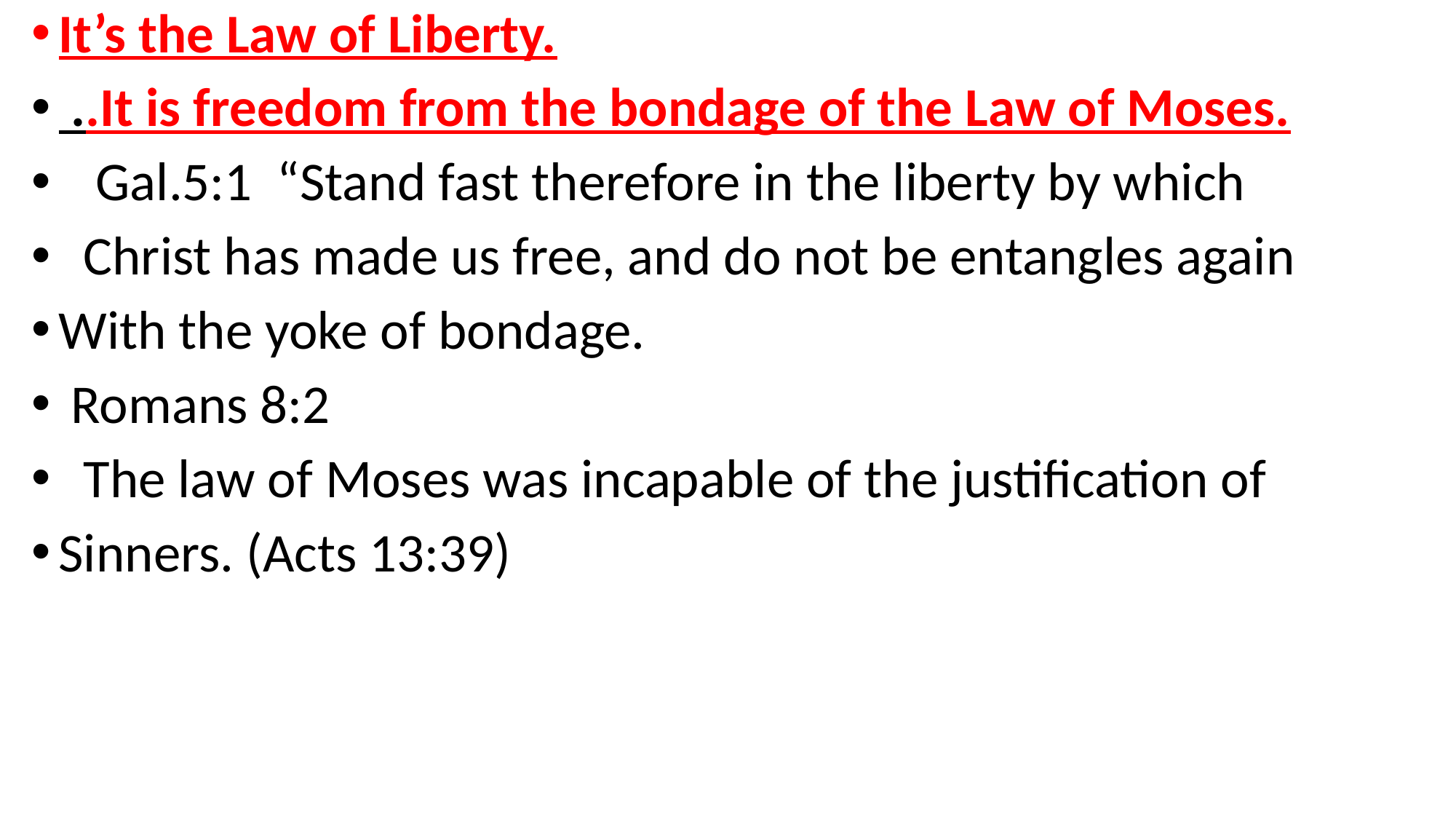

It’s the Law of Liberty.
 ..It is freedom from the bondage of the Law of Moses.
   Gal.5:1  “Stand fast therefore in the liberty by which
  Christ has made us free, and do not be entangles again
With the yoke of bondage.
 Romans 8:2
  The law of Moses was incapable of the justification of
Sinners. (Acts 13:39)